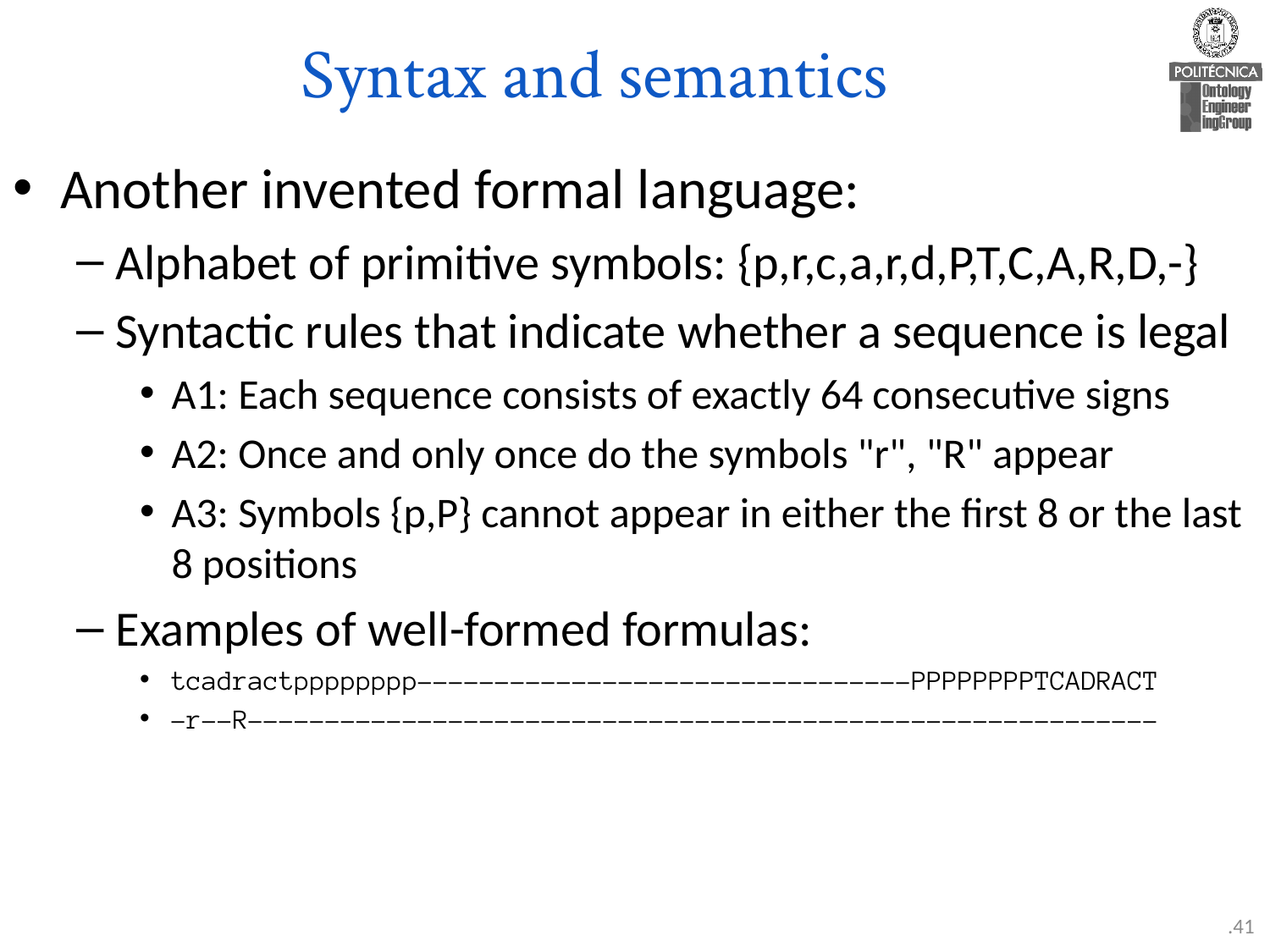

# Syntax and semantics
Another invented formal language:
Alphabet of primitive symbols: {p,r,c,a,r,d,P,T,C,A,R,D,-}
Syntactic rules that indicate whether a sequence is legal
A1: Each sequence consists of exactly 64 consecutive signs
A2: Once and only once do the symbols "r", "R" appear
A3: Symbols {p,P} cannot appear in either the first 8 or the last 8 positions
Examples of well-formed formulas:
tcadractpppppppp--------------------------------PPPPPPPPTCADRACT
-r--R-----------------------------------------------------------
.41